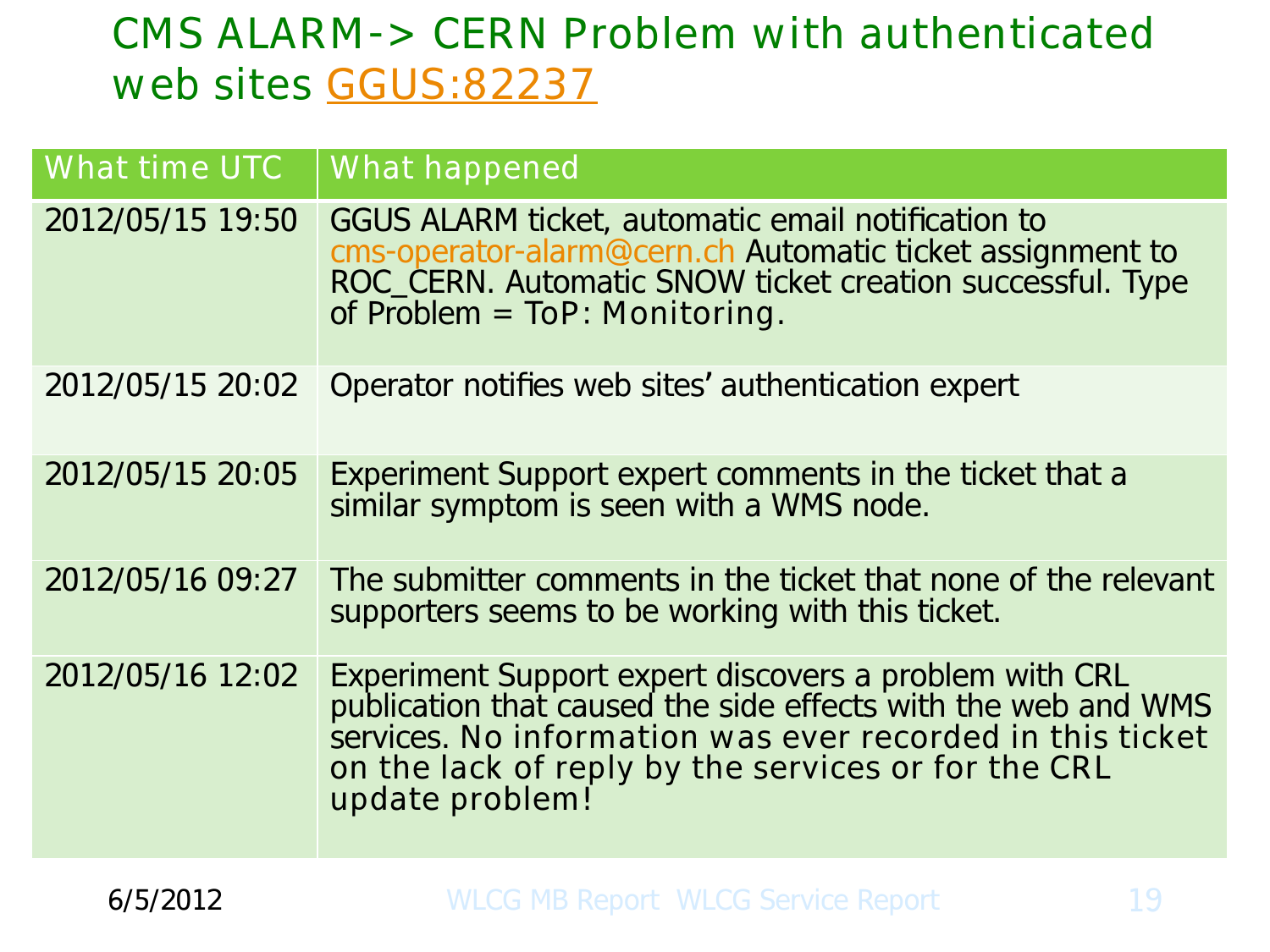

# CMS ALARM-> CERN Problem with authenticated web sites GGUS:82237
| What time UTC | What happened |
| --- | --- |
| 2012/05/15 19:50 | GGUS ALARM ticket, automatic email notification to cms-operator-alarm@cern.ch Automatic ticket assignment to ROC\_CERN. Automatic SNOW ticket creation successful. Type of Problem = ToP: Monitoring. |
| 2012/05/15 20:02 | Operator notifies web sites’ authentication expert |
| 2012/05/15 20:05 | Experiment Support expert comments in the ticket that a similar symptom is seen with a WMS node. |
| 2012/05/16 09:27 | The submitter comments in the ticket that none of the relevant supporters seems to be working with this ticket. |
| 2012/05/16 12:02 | Experiment Support expert discovers a problem with CRL publication that caused the side effects with the web and WMS services. No information was ever recorded in this ticket on the lack of reply by the services or for the CRL update problem! |

6/5/2012
WLCG MB Report  WLCG Service Report
19